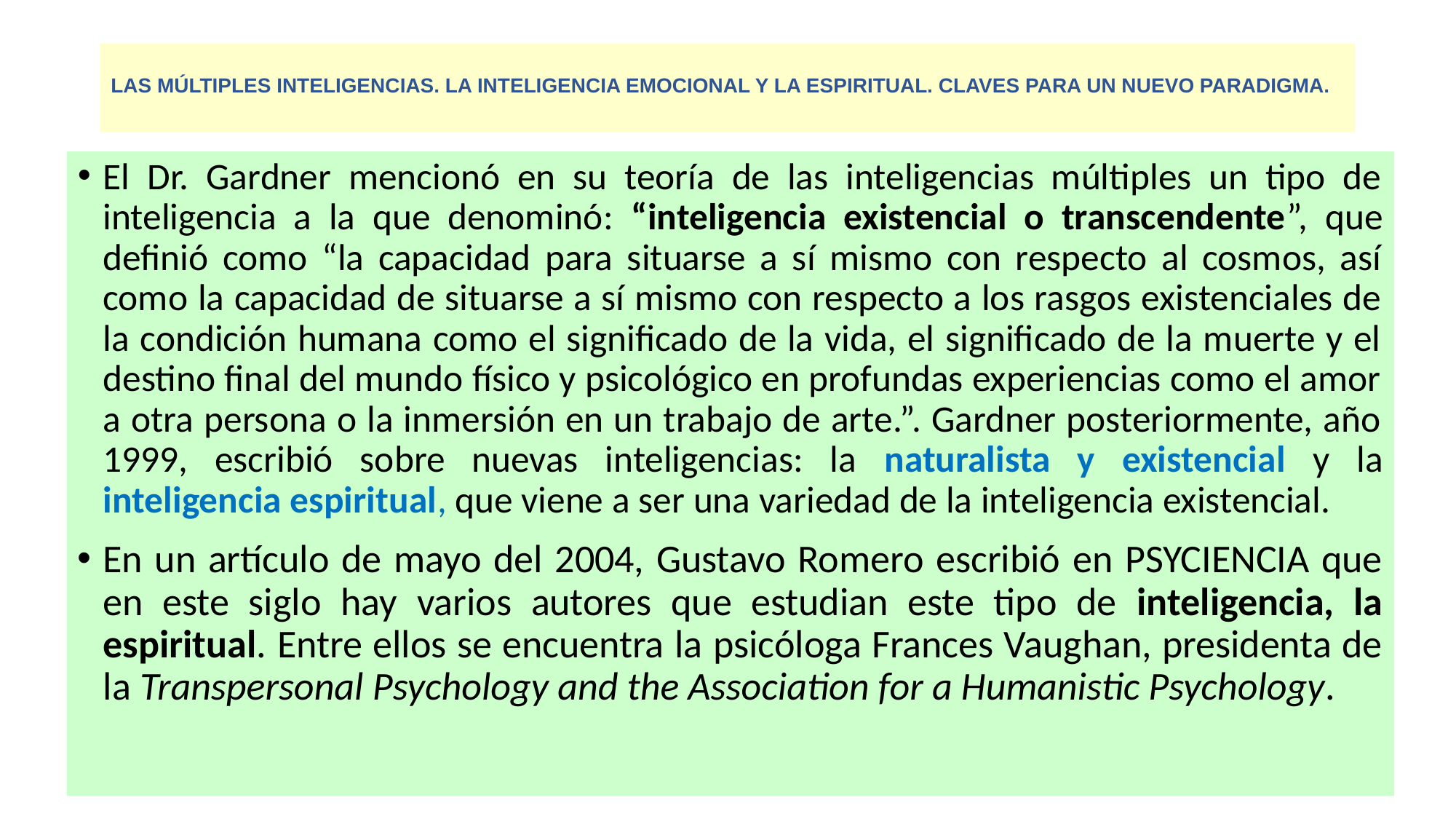

# Las Múltiples Inteligencias. La Inteligencia Emocional Y La Espiritual. Claves Para Un Nuevo Paradigma.
El Dr. Gardner mencionó en su teoría de las inteligencias múltiples un tipo de inteligencia a la que denominó: “inteligencia existencial o transcendente”, que definió como “la capacidad para situarse a sí mismo con respecto al cosmos, así como la capacidad de situarse a sí mismo con respecto a los rasgos existenciales de la condición humana como el significado de la vida, el significado de la muerte y el destino final del mundo físico y psicológico en profundas experiencias como el amor a otra persona o la inmersión en un trabajo de arte.”. Gardner posteriormente, año 1999, escribió sobre nuevas inteligencias: la naturalista y existencial y la inteligencia espiritual, que viene a ser una variedad de la inteligencia existencial.
En un artículo de mayo del 2004, Gustavo Romero escribió en PSYCIENCIA que en este siglo hay varios autores que estudian este tipo de inteligencia, la espiritual. Entre ellos se encuentra la psicóloga Frances Vaughan, presidenta de la Transpersonal Psychology and the Association for a Humanistic Psychology.